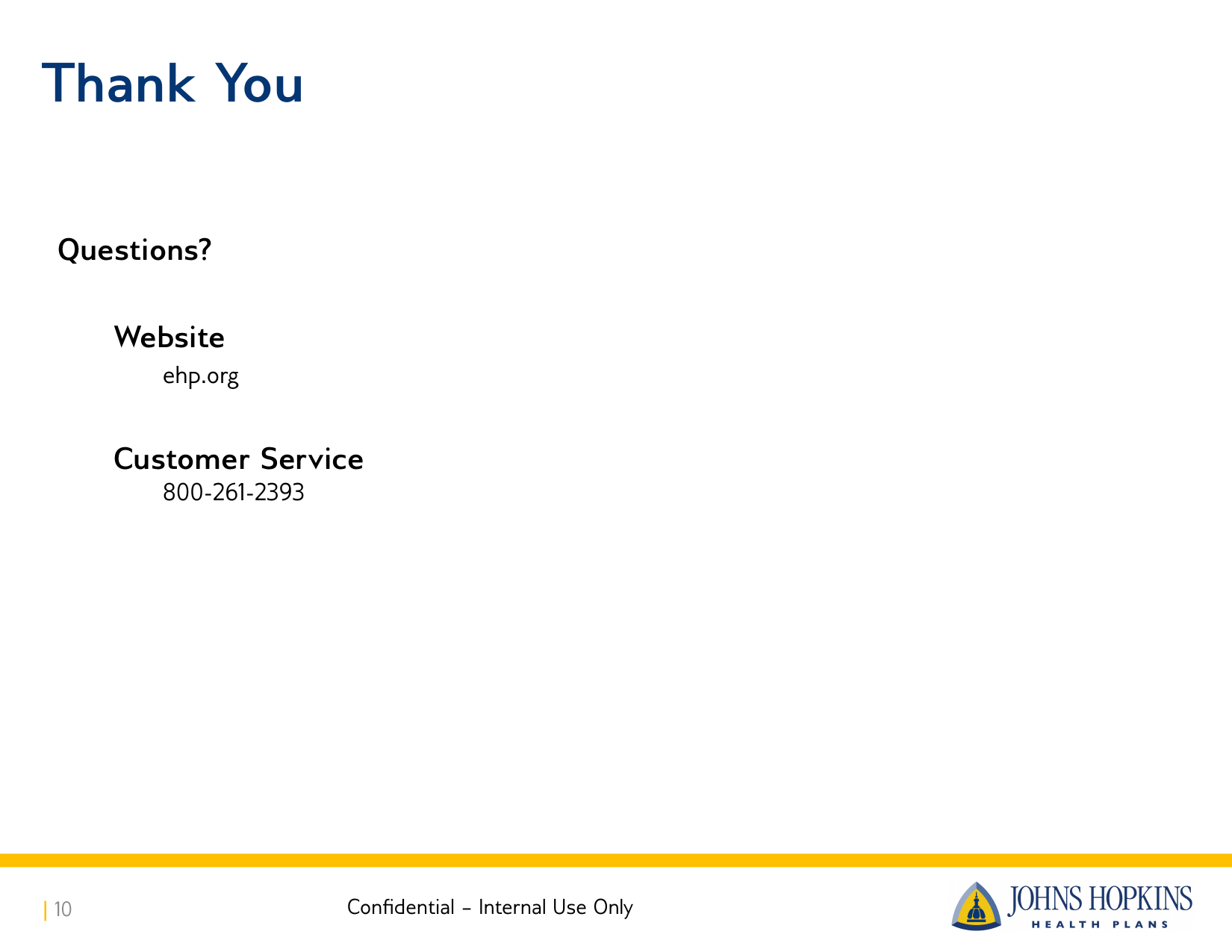

# Thank You
Questions?

Website
ehp.org

Customer Service
800-261-2393

| 10